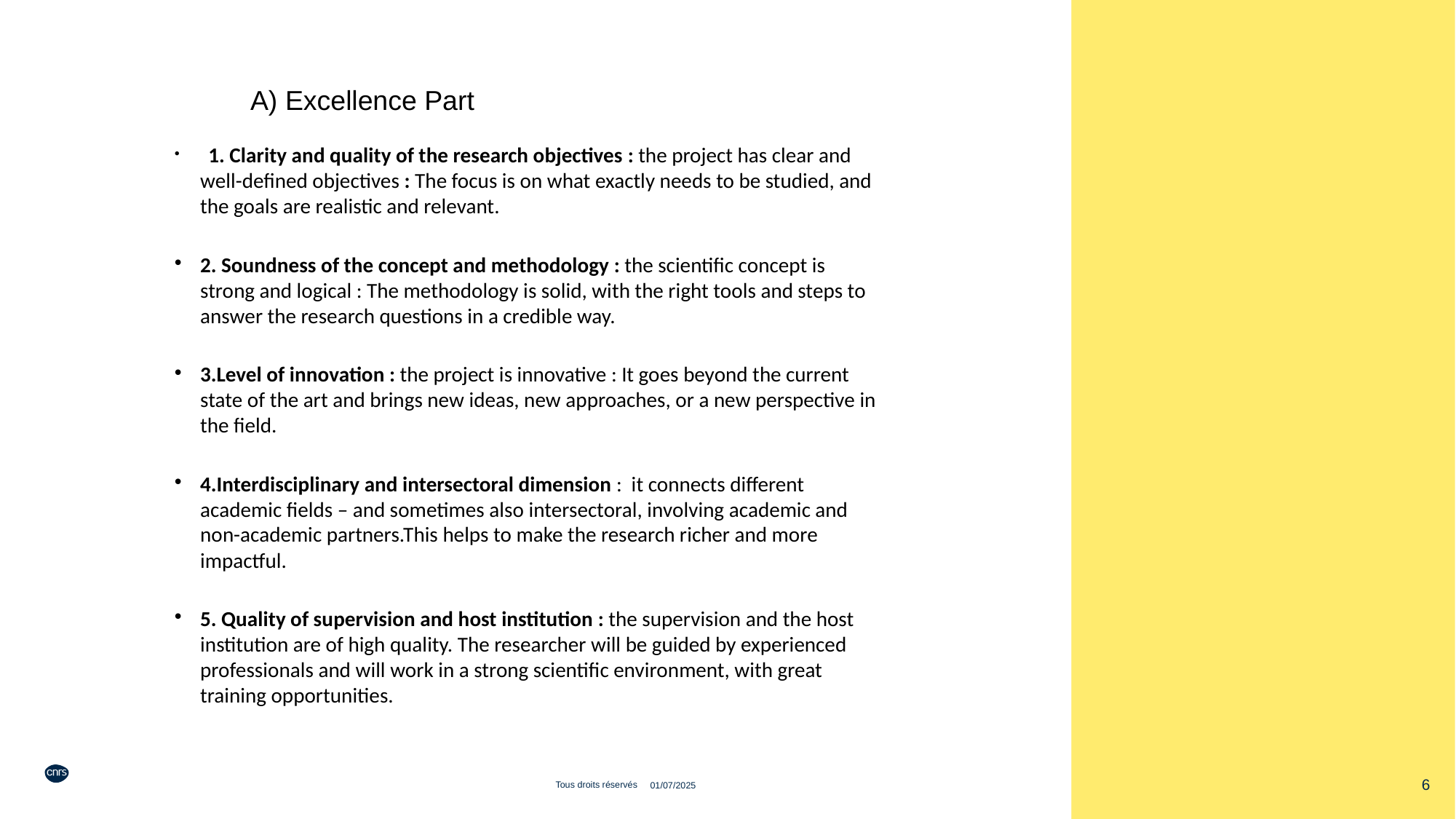

A) Excellence Part
  1. Clarity and quality of the research objectives : the project has clear and well-defined objectives : The focus is on what exactly needs to be studied, and the goals are realistic and relevant.
2. Soundness of the concept and methodology : the scientific concept is strong and logical : The methodology is solid, with the right tools and steps to answer the research questions in a credible way.
3.Level of innovation : the project is innovative : It goes beyond the current state of the art and brings new ideas, new approaches, or a new perspective in the field.
4.Interdisciplinary and intersectoral dimension :  it connects different academic fields – and sometimes also intersectoral, involving academic and non-academic partners.This helps to make the research richer and more impactful.
5. Quality of supervision and host institution : the supervision and the host institution are of high quality. The researcher will be guided by experienced professionals and will work in a strong scientific environment, with great training opportunities.